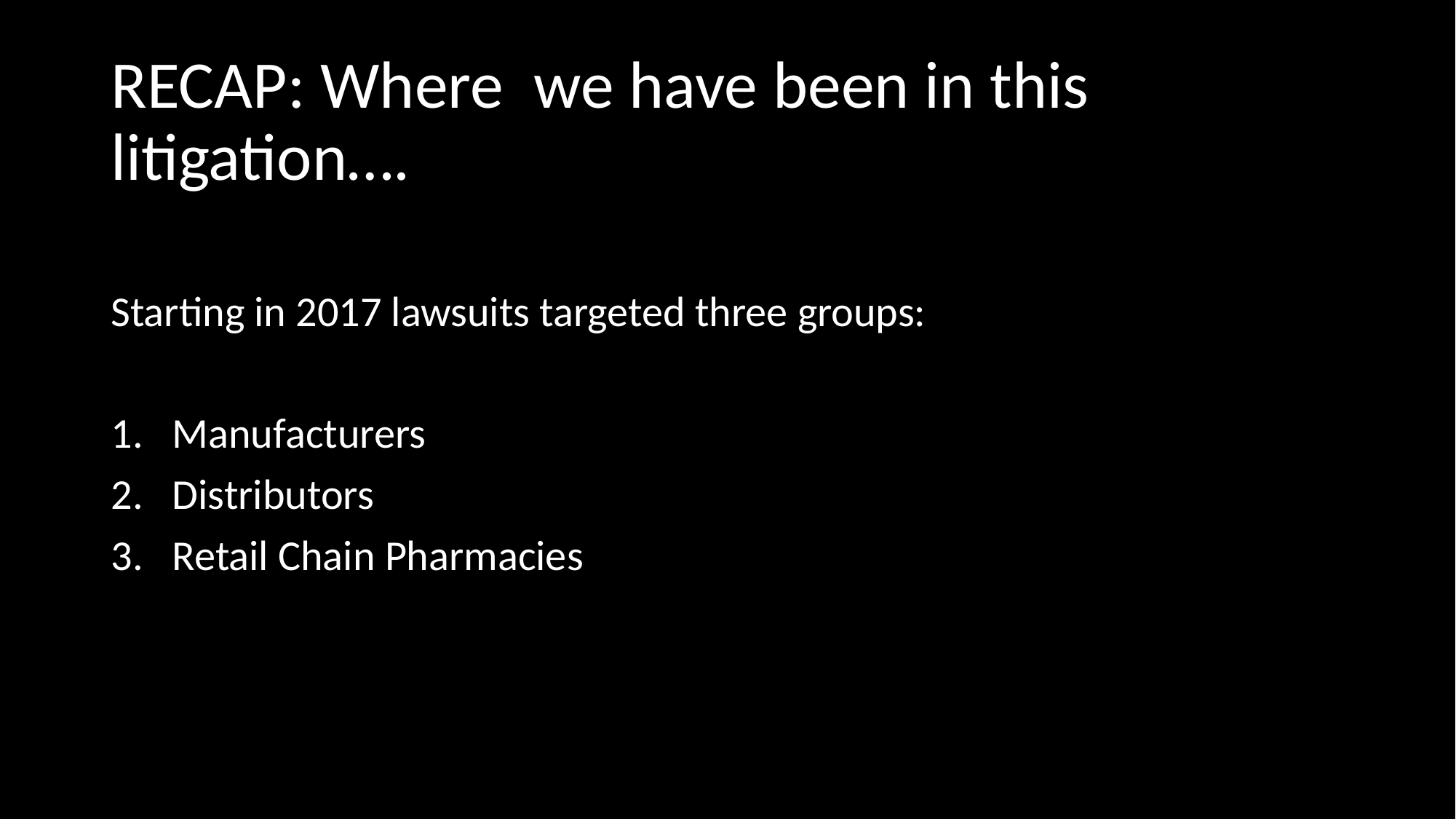

# RECAP: Where  we have been in this litigation….

Starting in 2017 lawsuits targeted three groups:

Manufacturers
Distributors
Retail Chain Pharmacies